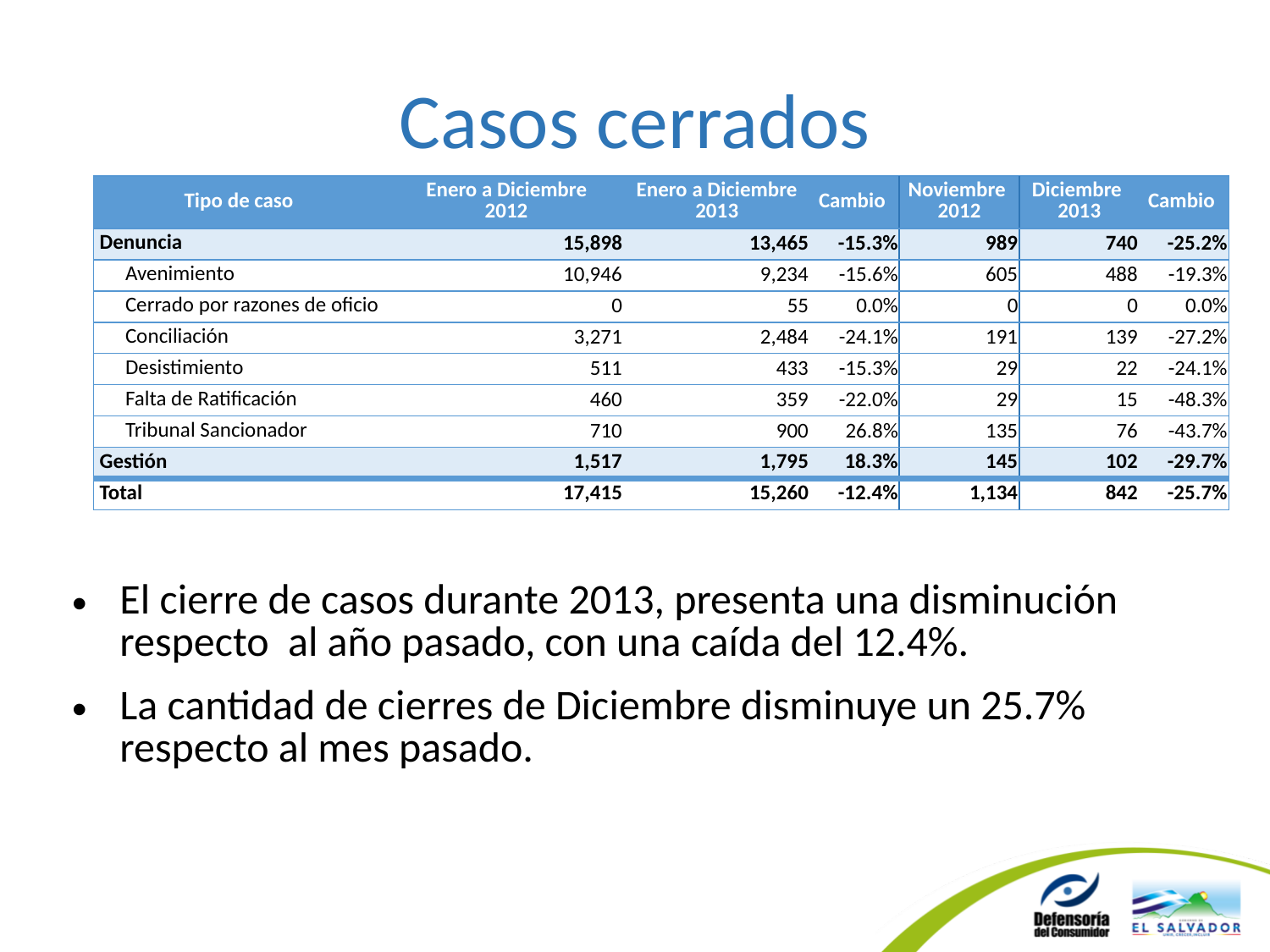

# Casos cerrados
| Tipo de caso | Enero a Diciembre 2012 | Enero a Diciembre 2013 | Cambio | Noviembre 2012 | Diciembre 2013 | Cambio |
| --- | --- | --- | --- | --- | --- | --- |
| Denuncia | 15,898 | 13,465 | -15.3% | 989 | 740 | -25.2% |
| Avenimiento | 10,946 | 9,234 | -15.6% | 605 | 488 | -19.3% |
| Cerrado por razones de oficio | 0 | 55 | 0.0% | 0 | 0 | 0.0% |
| Conciliación | 3,271 | 2,484 | -24.1% | 191 | 139 | -27.2% |
| Desistimiento | 511 | 433 | -15.3% | 29 | 22 | -24.1% |
| Falta de Ratificación | 460 | 359 | -22.0% | 29 | 15 | -48.3% |
| Tribunal Sancionador | 710 | 900 | 26.8% | 135 | 76 | -43.7% |
| Gestión | 1,517 | 1,795 | 18.3% | 145 | 102 | -29.7% |
| Total | 17,415 | 15,260 | -12.4% | 1,134 | 842 | -25.7% |
El cierre de casos durante 2013, presenta una disminución respecto  al año pasado, con una caída del 12.4%.
La cantidad de cierres de Diciembre disminuye un 25.7% respecto al mes pasado.